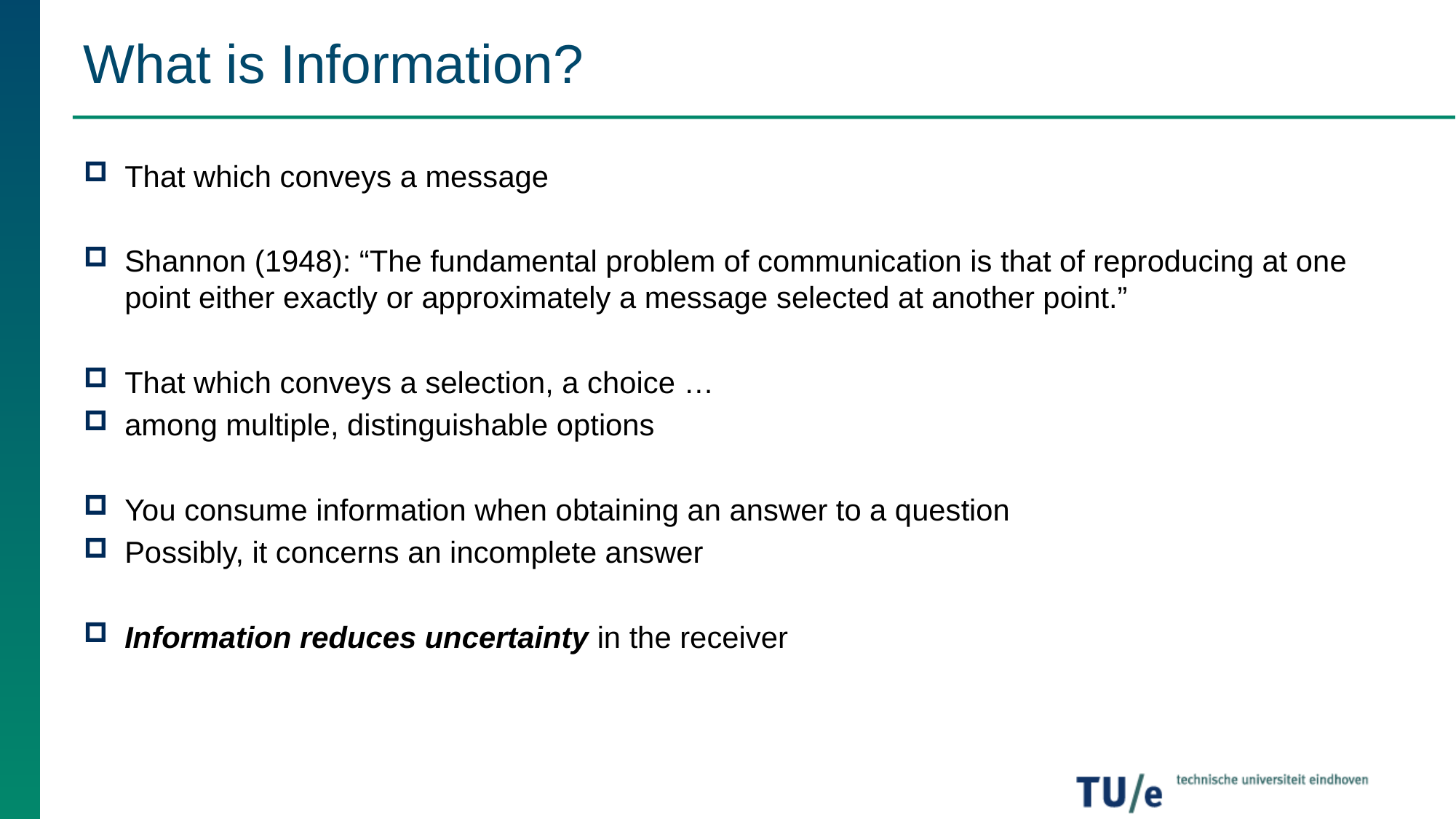

# What is Information?
That which conveys a message

Shannon (1948): “The fundamental problem of communication is that of reproducing at one point either exactly or approximately a message selected at another point.”

That which conveys a selection, a choice …
among multiple, distinguishable options

You consume information when obtaining an answer to a question
Possibly, it concerns an incomplete answer

Information reduces uncertainty in the receiver